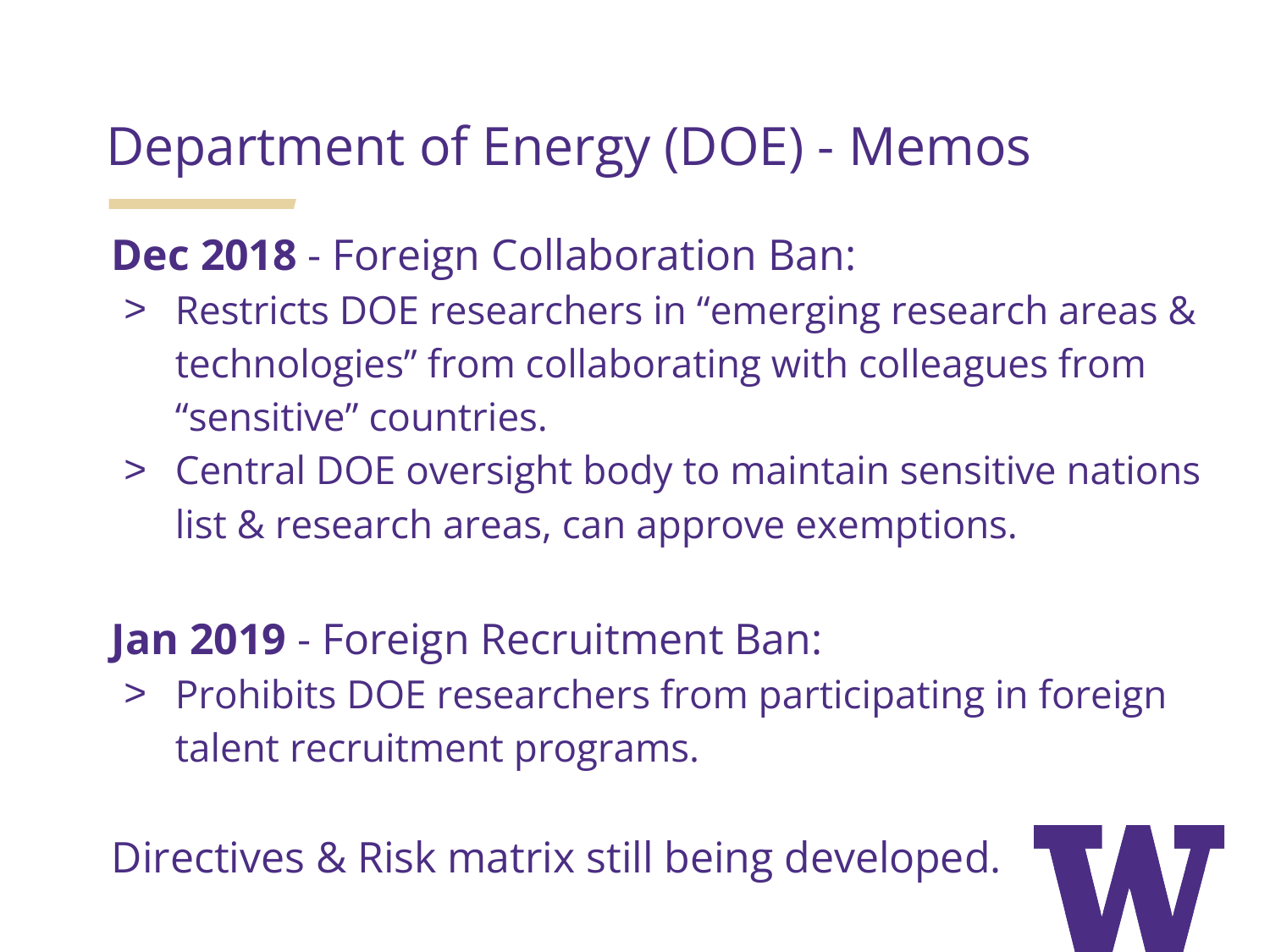

Department of Energy (DOE) - Memos
Dec 2018 - Foreign Collaboration Ban:
Restricts DOE researchers in “emerging research areas & technologies” from collaborating with colleagues from “sensitive” countries.
Central DOE oversight body to maintain sensitive nations list & research areas, can approve exemptions.

Jan 2019 - Foreign Recruitment Ban:
Prohibits DOE researchers from participating in foreign talent recruitment programs.

Directives & Risk matrix still being developed.